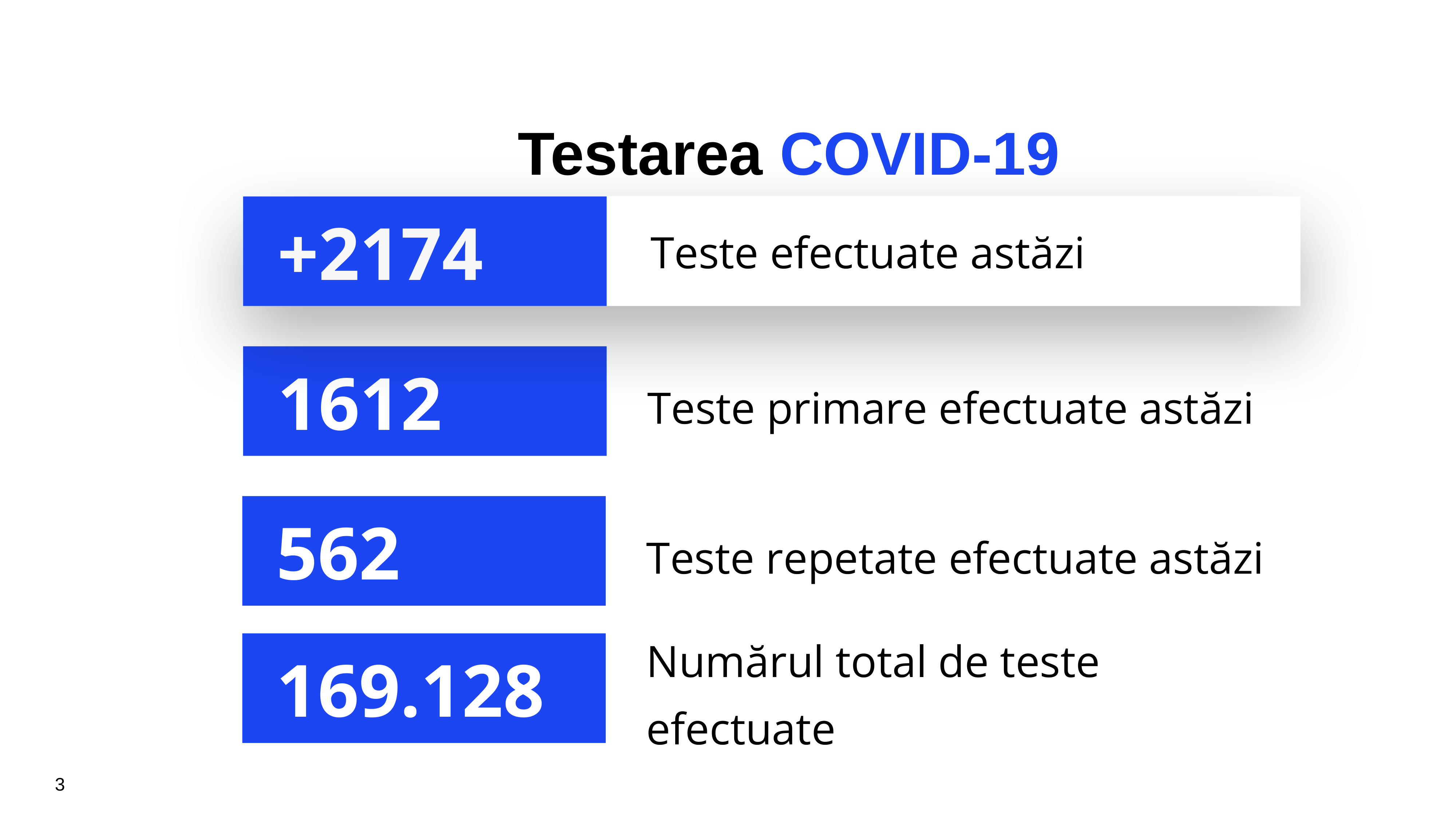

# Testarea COVID-19

Teste efectuate astăzi

+2174

Teste primare efectuate astăzi

1612

Teste repetate efectuate astăzi

562

Numărul total de teste efectuate

169.128
3